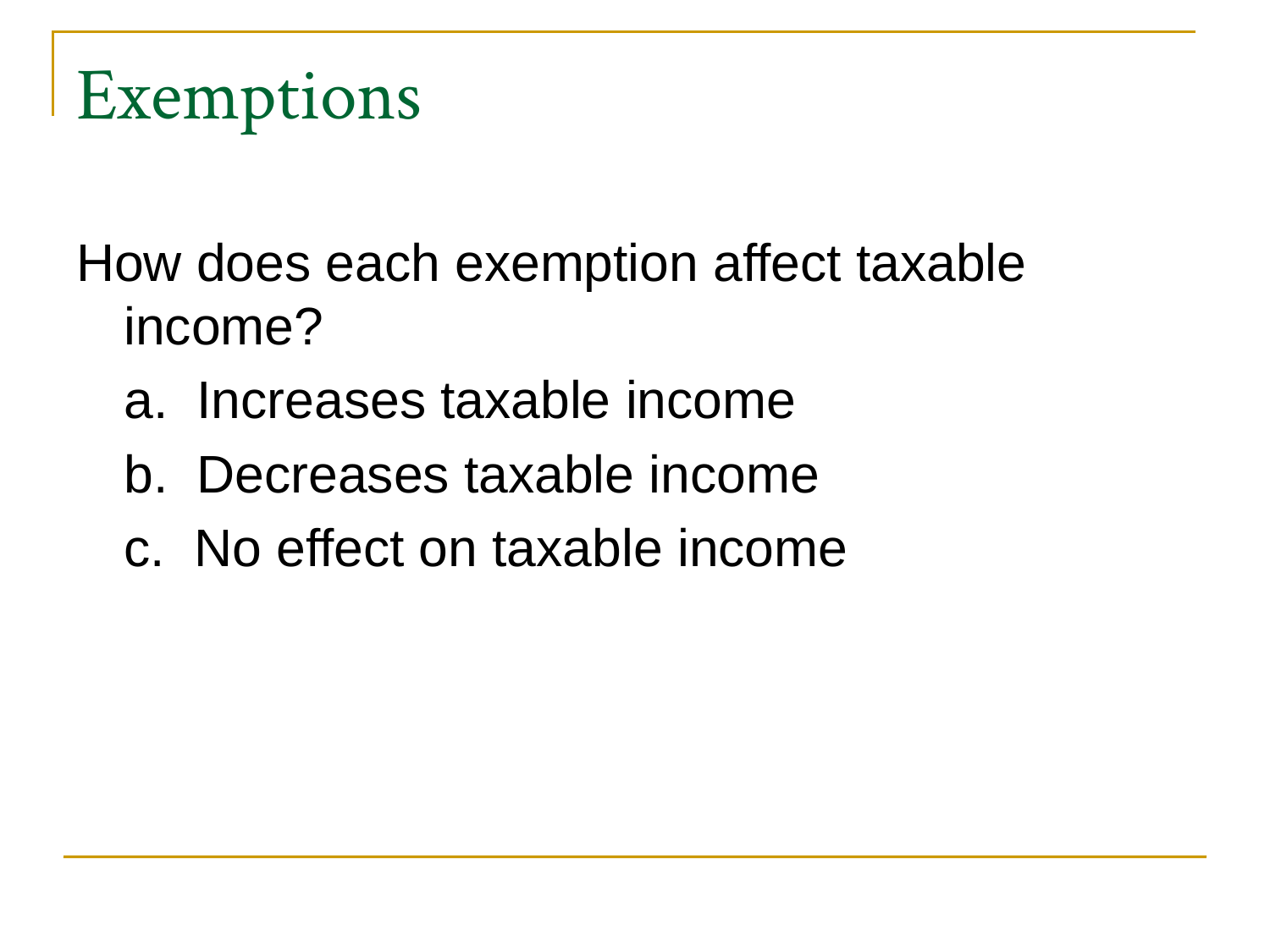

# Exemptions
How does each exemption affect taxable income?
	a.  Increases taxable income
	b.  Decreases taxable income
	c.  No effect on taxable income